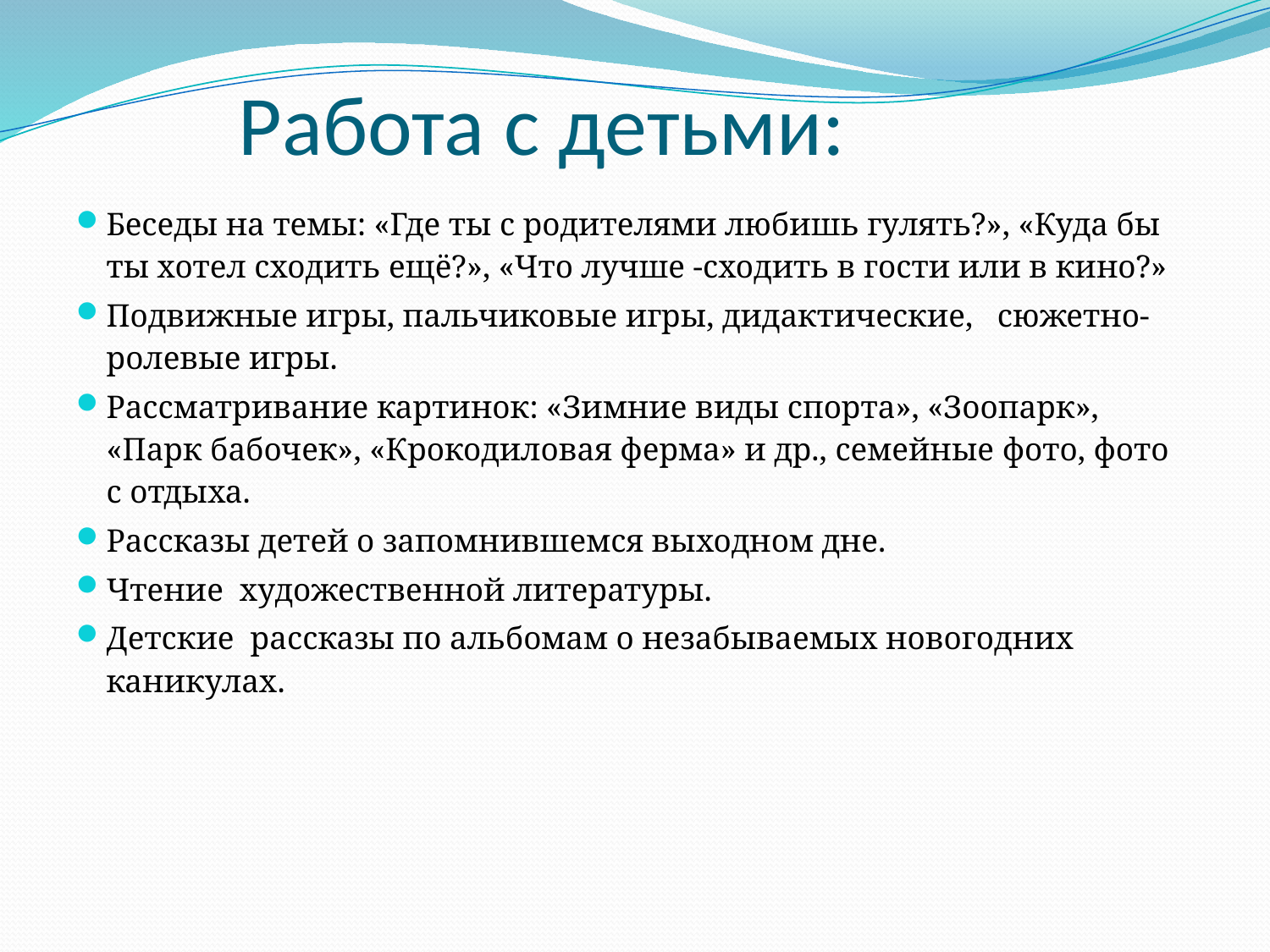

# Работа с детьми:
Беседы на темы: «Где ты с родителями любишь гулять?», «Куда бы ты хотел сходить ещё?», «Что лучше -сходить в гости или в кино?»
Подвижные игры, пальчиковые игры, дидактические,   сюжетно-ролевые игры.
Рассматривание картинок: «Зимние виды спорта», «Зоопарк», «Парк бабочек», «Крокодиловая ферма» и др., семейные фото, фото с отдыха.
Рассказы детей о запомнившемся выходном дне.
Чтение  художественной литературы.
Детские  рассказы по альбомам о незабываемых новогодних каникулах.